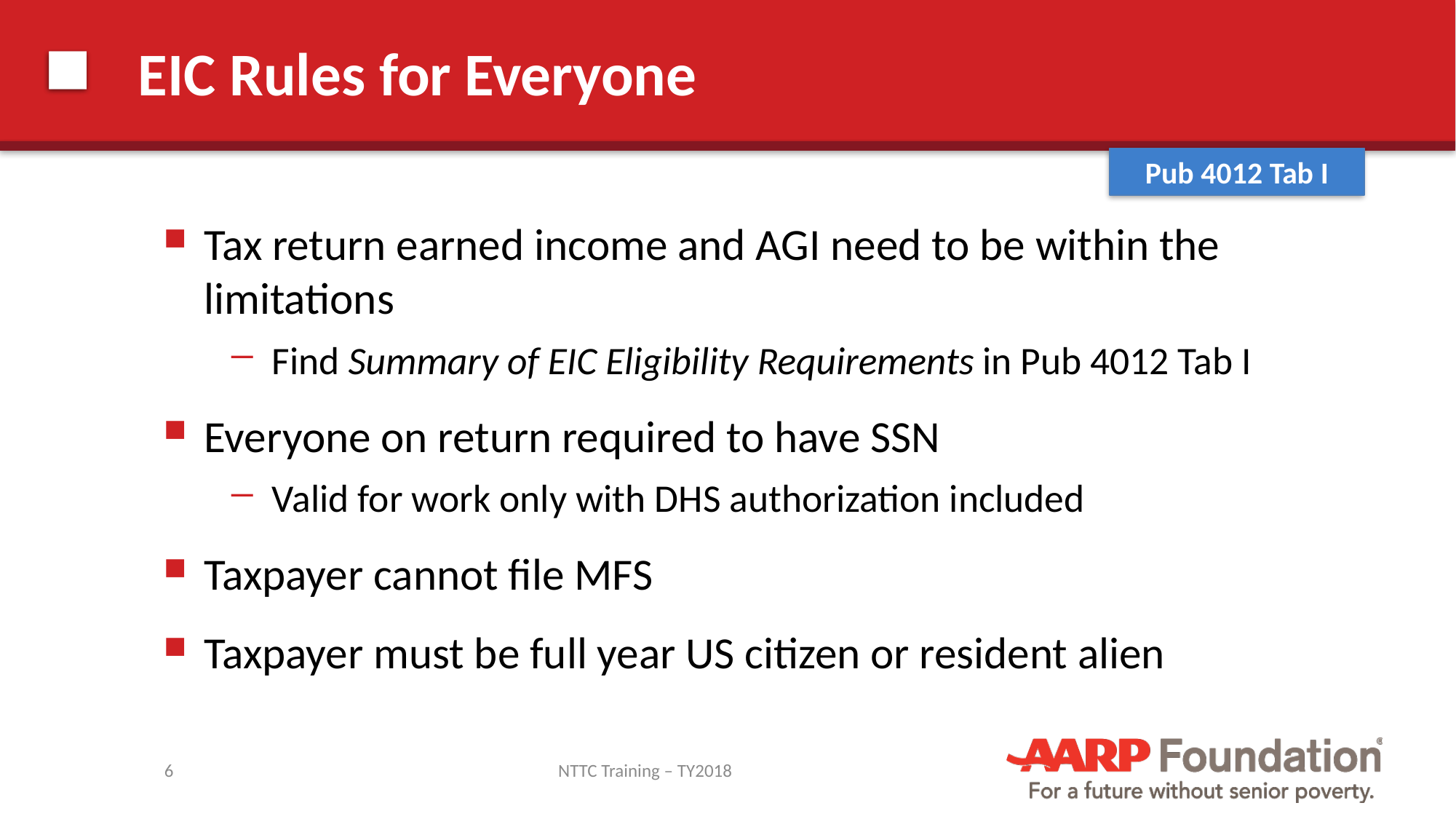

# EIC Rules for Everyone
Pub 4012 Tab I
Tax return earned income and AGI need to be within the limitations
Find Summary of EIC Eligibility Requirements in Pub 4012 Tab I
Everyone on return required to have SSN
Valid for work only with DHS authorization included
Taxpayer cannot file MFS
Taxpayer must be full year US citizen or resident alien
6
NTTC Training – TY2018